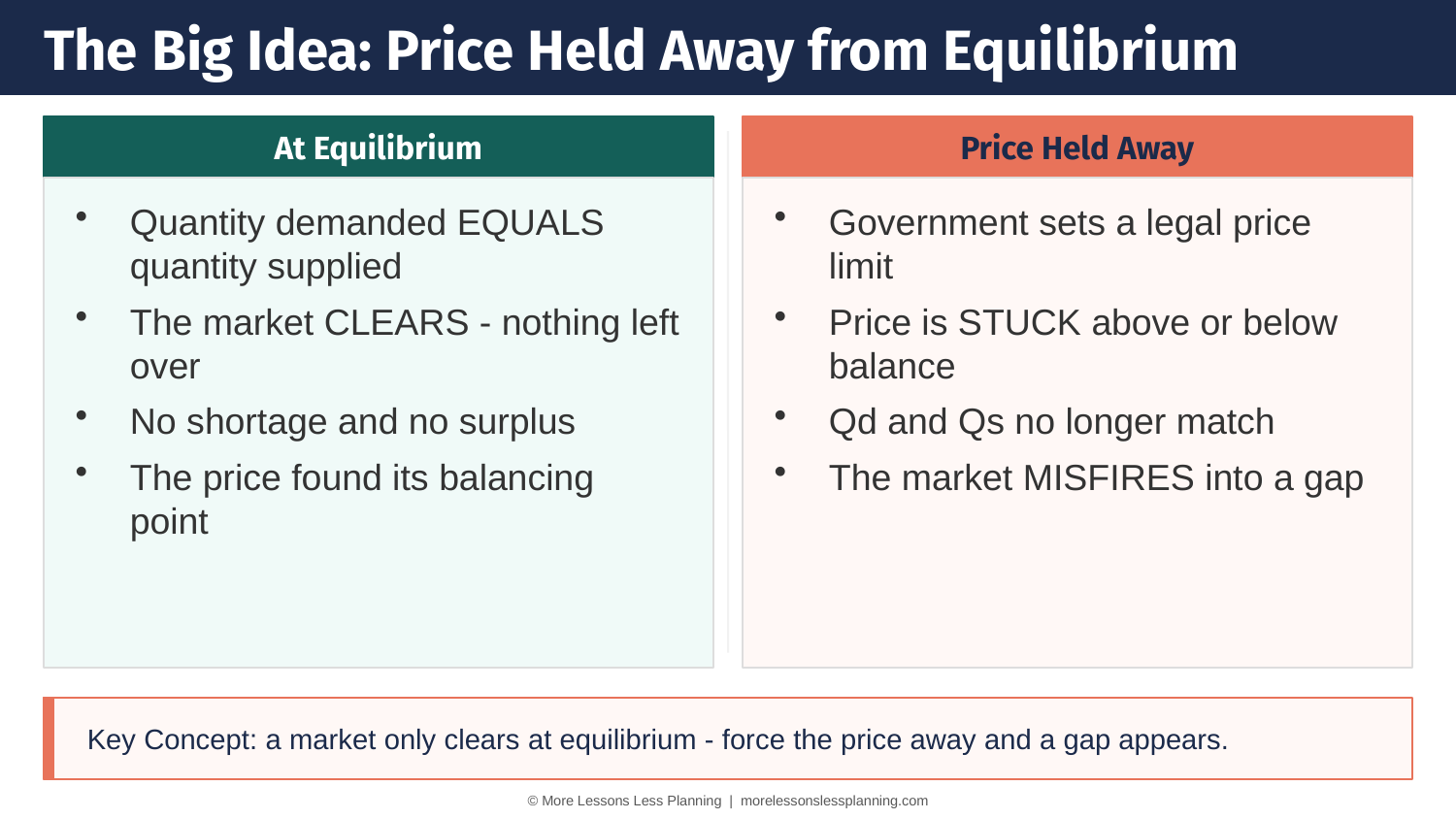

The Big Idea: Price Held Away from Equilibrium

At Equilibrium

Price Held Away

Quantity demanded EQUALS quantity supplied
The market CLEARS - nothing left over
No shortage and no surplus
The price found its balancing point
Government sets a legal price limit
Price is STUCK above or below balance
Qd and Qs no longer match
The market MISFIRES into a gap

Key Concept: a market only clears at equilibrium - force the price away and a gap appears.
© More Lessons Less Planning  |  morelessonslessplanning.com